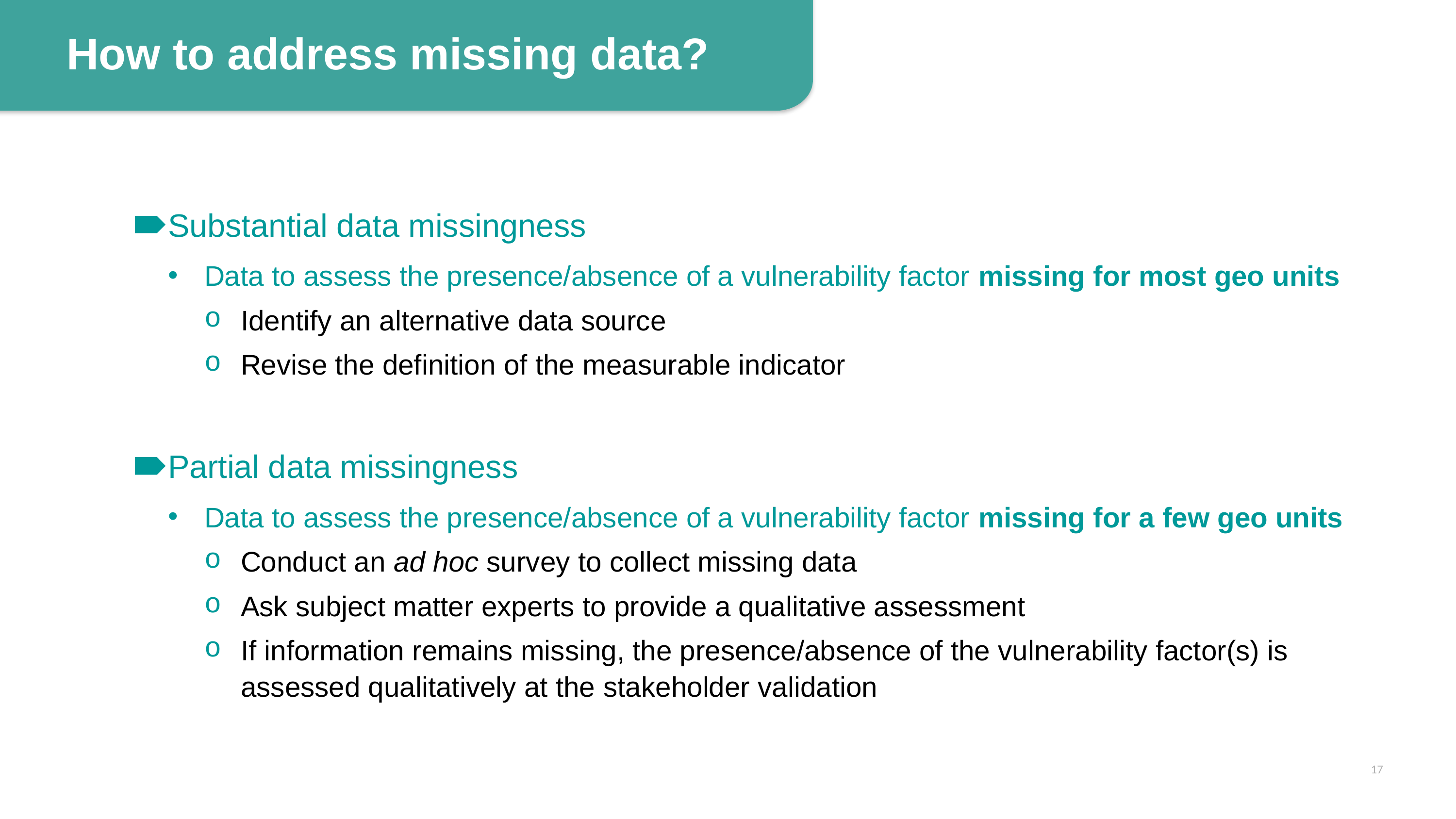

How to address missing data?
Substantial data missingness
Data to assess the presence/absence of a vulnerability factor missing for most geo units
Identify an alternative data source
Revise the definition of the measurable indicator
Partial data missingness
Data to assess the presence/absence of a vulnerability factor missing for a few geo units
Conduct an ad hoc survey to collect missing data
Ask subject matter experts to provide a qualitative assessment
If information remains missing, the presence/absence of the vulnerability factor(s) is assessed qualitatively at the stakeholder validation
17